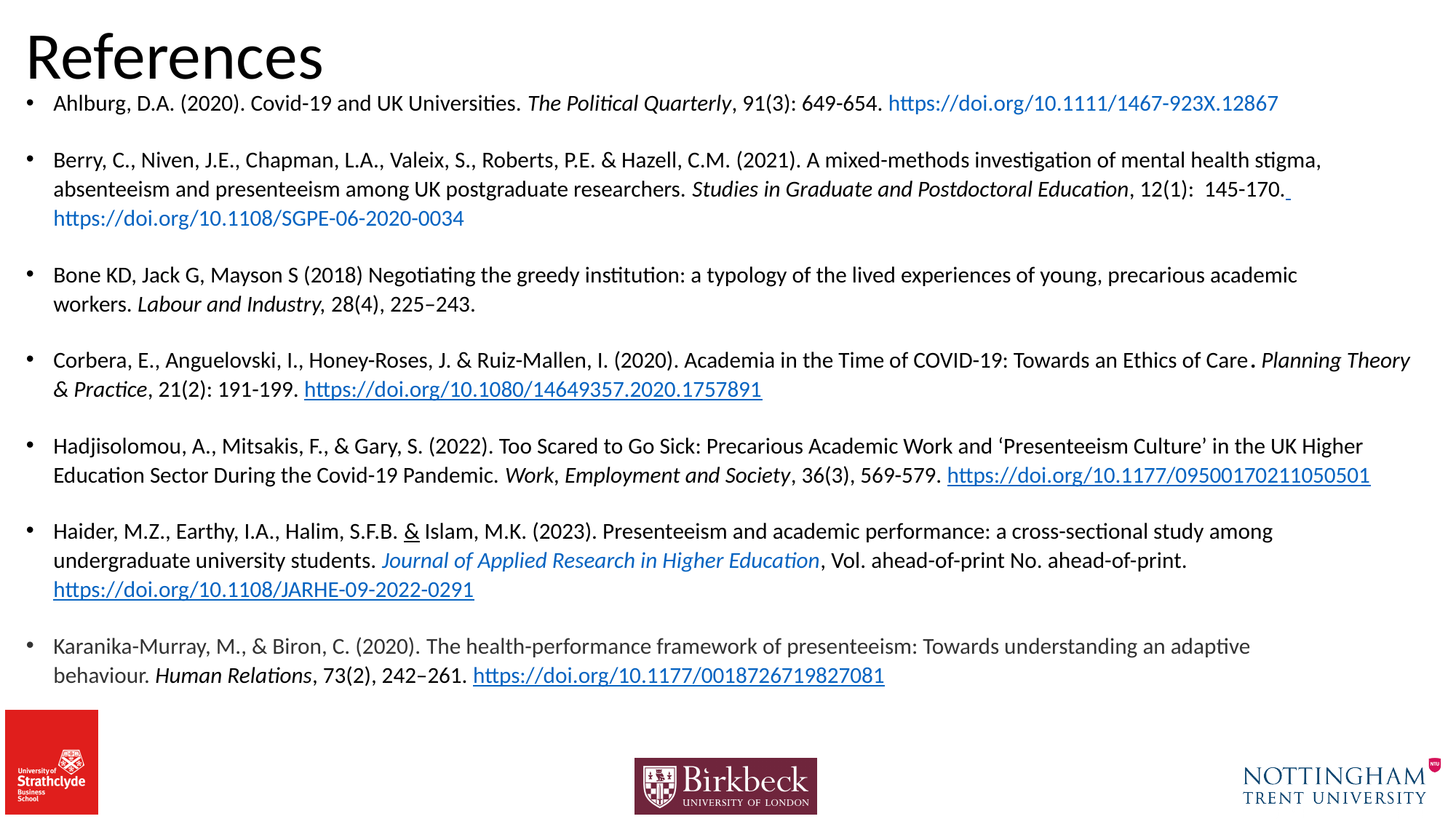

# References
Ahlburg, D.A. (2020). Covid-19 and UK Universities. The Political Quarterly, 91(3): 649-654. https://doi.org/10.1111/1467-923X.12867
Berry, C., Niven, J.E., Chapman, L.A., Valeix, S., Roberts, P.E. & Hazell, C.M. (2021). A mixed-methods investigation of mental health stigma, absenteeism and presenteeism among UK postgraduate researchers. Studies in Graduate and Postdoctoral Education, 12(1):  145-170. https://doi.org/10.1108/SGPE-06-2020-0034
Bone KD, Jack G, Mayson S (2018) Negotiating the greedy institution: a typology of the lived experiences of young, precarious academic workers. Labour and Industry, 28(4), 225–243.
Corbera, E., Anguelovski, I., Honey-Roses, J. & Ruiz-Mallen, I. (2020). Academia in the Time of COVID-19: Towards an Ethics of Care. Planning Theory & Practice, 21(2): 191-199. https://doi.org/10.1080/14649357.2020.1757891
Hadjisolomou, A., Mitsakis, F., & Gary, S. (2022). Too Scared to Go Sick: Precarious Academic Work and ‘Presenteeism Culture’ in the UK Higher Education Sector During the Covid-19 Pandemic. Work, Employment and Society, 36(3), 569-579. https://doi.org/10.1177/09500170211050501
Haider, M.Z., Earthy, I.A., Halim, S.F.B. & Islam, M.K. (2023). Presenteeism and academic performance: a cross-sectional study among undergraduate university students. Journal of Applied Research in Higher Education, Vol. ahead-of-print No. ahead-of-print. https://doi.org/10.1108/JARHE-09-2022-0291
Karanika-Murray, M., & Biron, C. (2020). The health-performance framework of presenteeism: Towards understanding an adaptive behaviour. Human Relations, 73(2), 242–261. https://doi.org/10.1177/0018726719827081